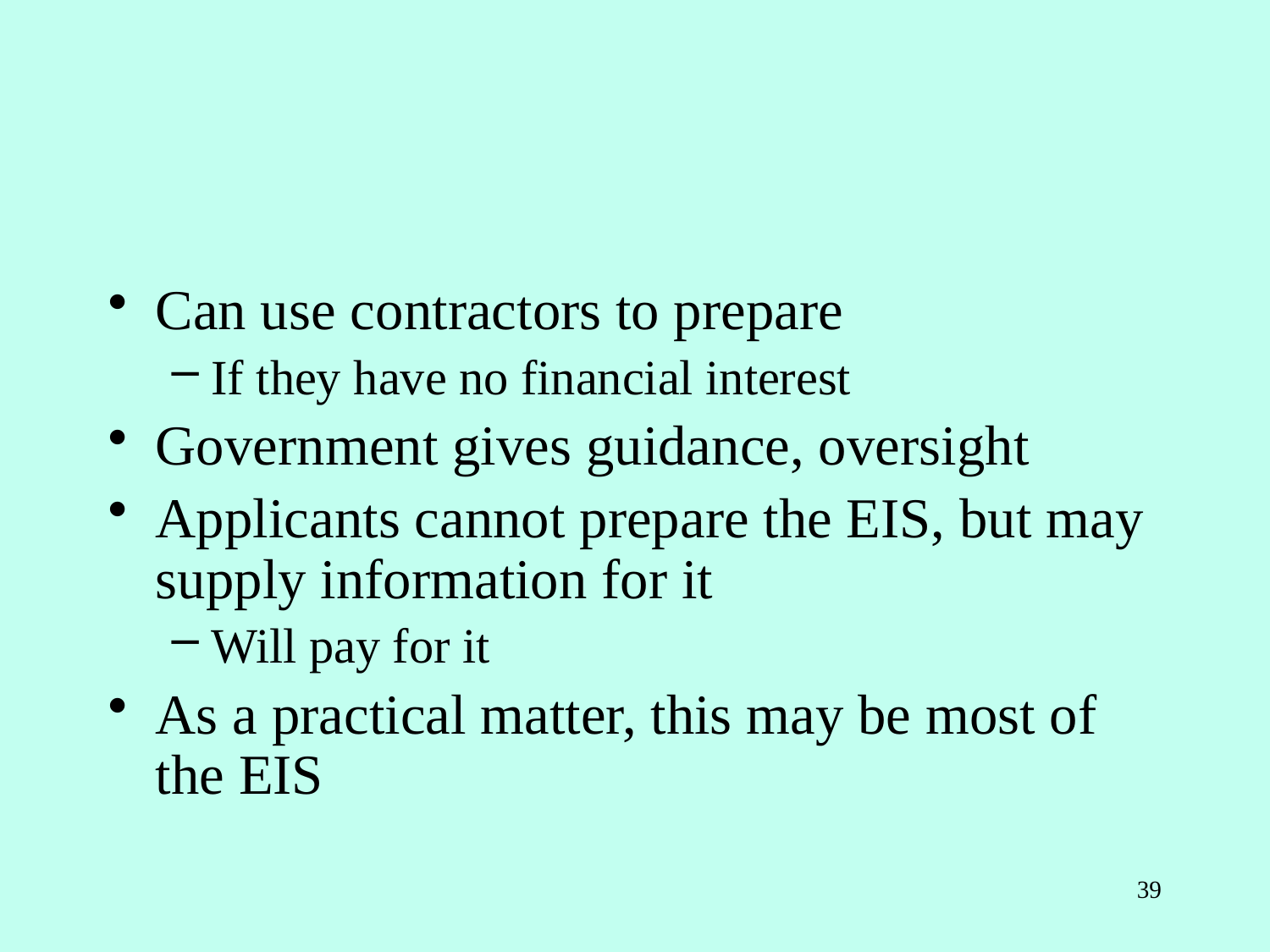

#
Can use contractors to prepare
If they have no financial interest
Government gives guidance, oversight
Applicants cannot prepare the EIS, but may supply information for it
Will pay for it
As a practical matter, this may be most of the EIS

39